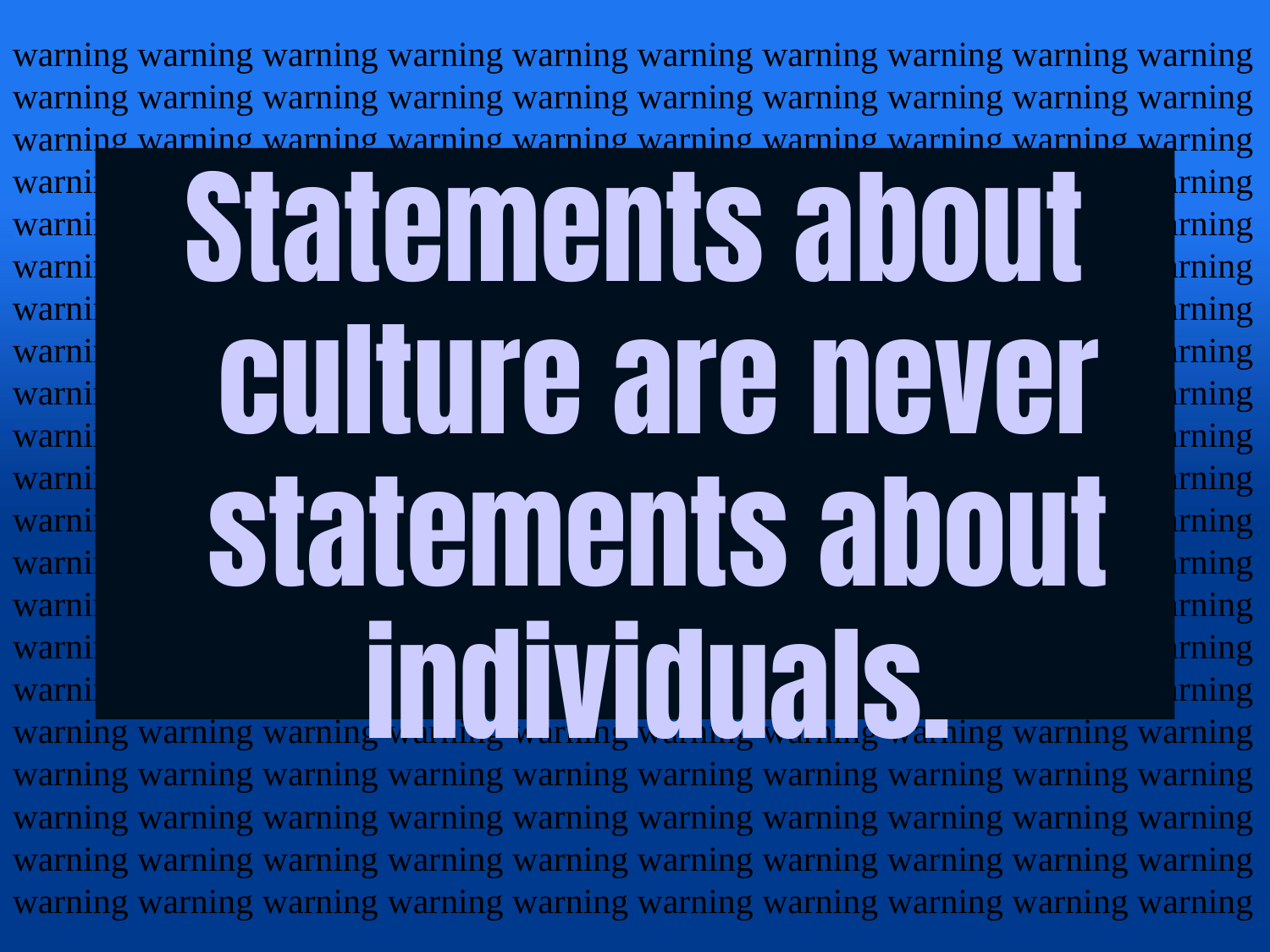

warning warning warning warning warning warning warning warning warning warning warning warning warning warning warning warning warning warning warning warning warning warning warning warning warning warning warning warning warning warning warning warning warning warning warning warning warning warning warning warning warning warning warning warning warning warning warning warning warning warning warning warning warning warning warning warning warning warning warning warning warning warning warning warning warning warning warning warning warning warning warning warning warning warning warning warning warning warning warning warning warning warning warning warning warning warning warning warning warning warning warning warning warning warning warning warning warning warning warning warning warning warning warning warning warning warning warning warning warning warning warning warning warning warning warning warning warning warning warning warning warning warning warning warning warning warning warning warning warning warning warning warning warning warning warning warning warning warning warning warning warning warning warning warning warning warning warning warning warning warning warning warning warning warning warning warning warning warning warning warning warning warning warning warning warning warning warning warning warning warning warning warning warning warning warning warning warning warning warning warning warning warning warning warning warning warning warning warning warning warning warning warning warning warning warning warning warning warning warning warning warning warning warning warning warning warning warning warning warning warning

Statements about culture are never statements about individuals.